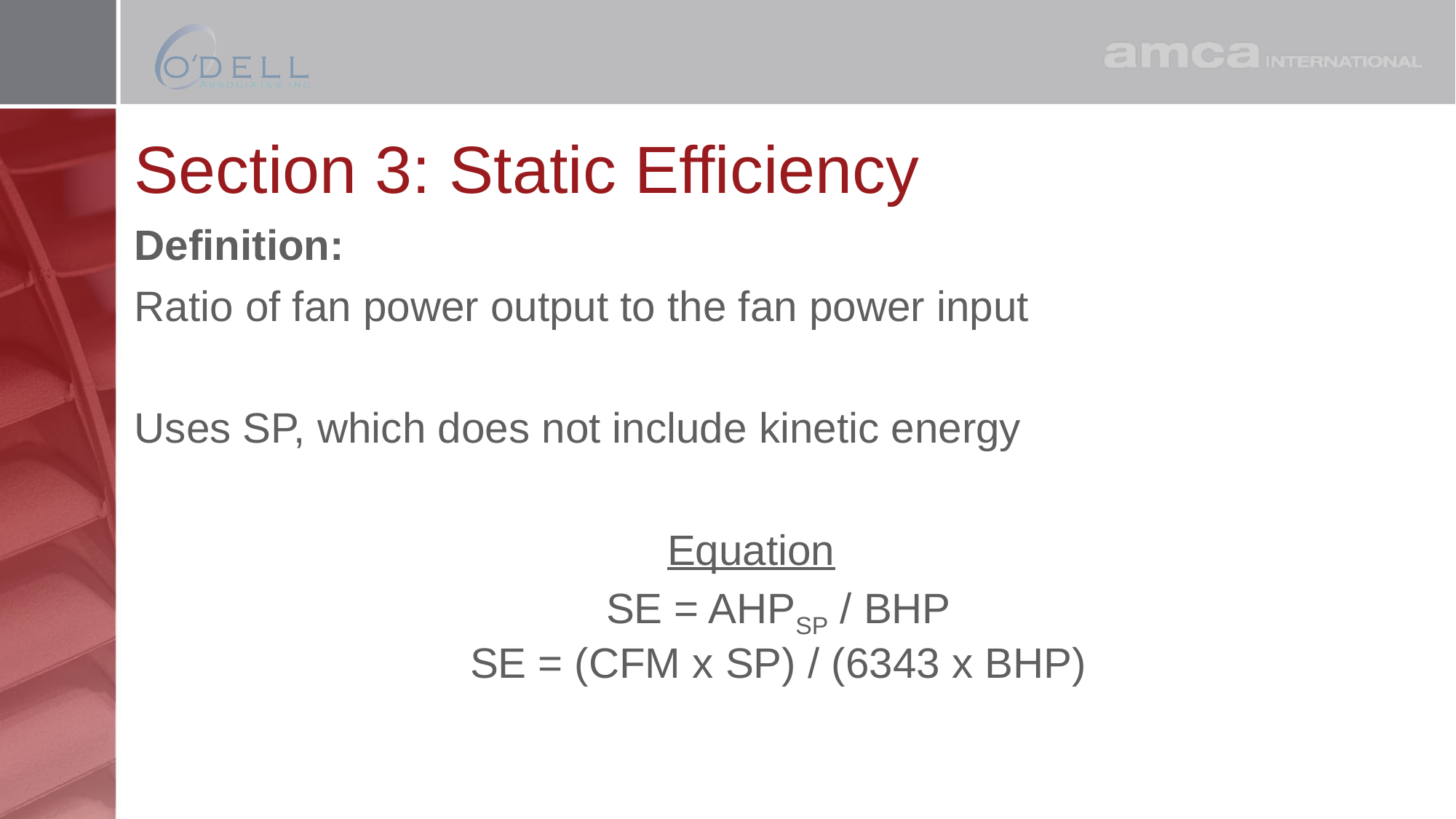

# Section 3: Static Efficiency
Definition:
Ratio of fan power output to the fan power input

Uses SP, which does not include kinetic energy

Equation
SE = AHPSP / BHP
SE = (CFM x SP) / (6343 x BHP)